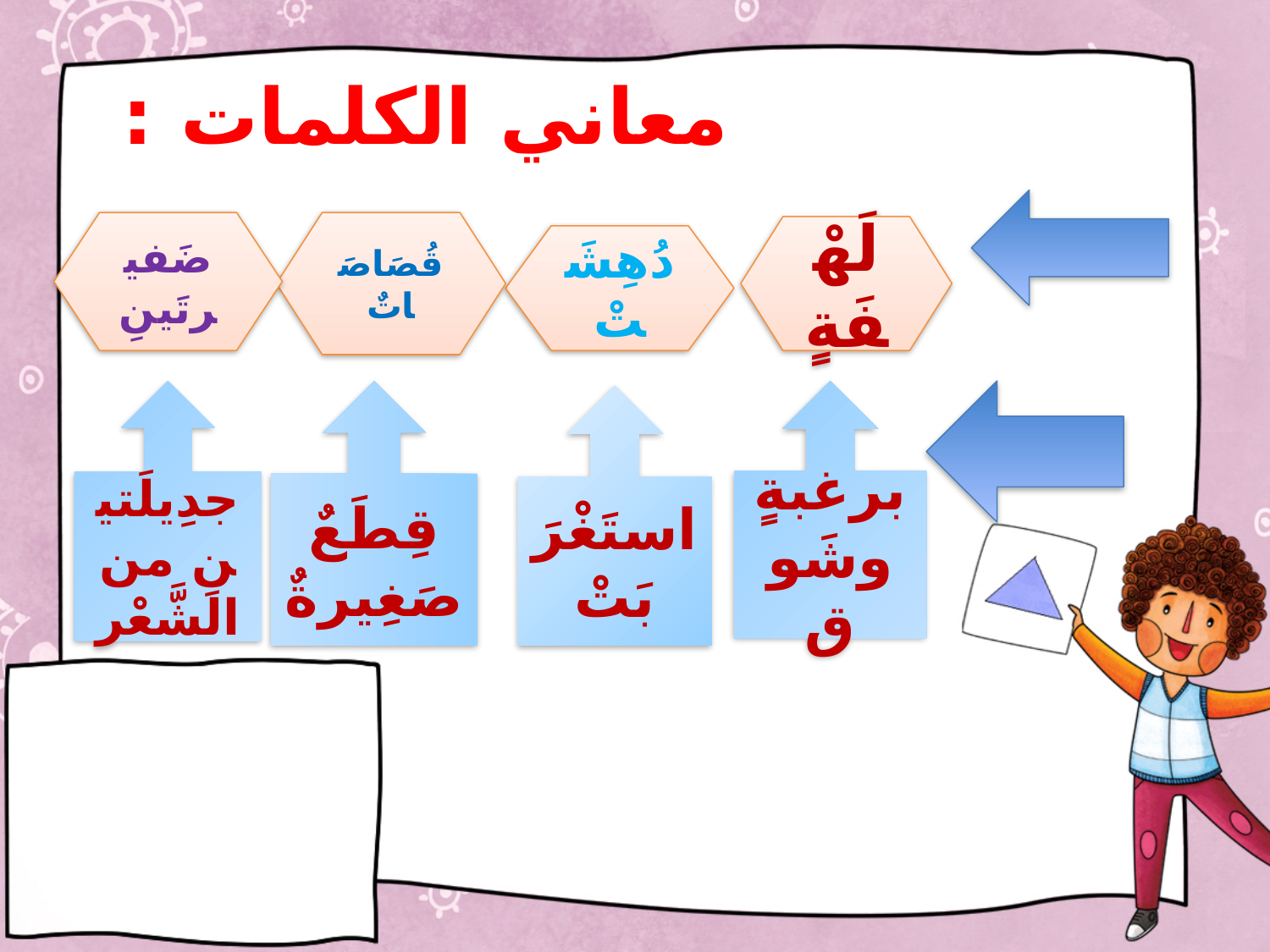

معاني الكلمات :

ضَفيرتَينِ
قُصَاصَاتٌ
لَهْفَةٍ
دُهِشَتْ
جدِيلَتينِ من الشَّعْر
قِطَعٌ صَغِيرةٌ
برغبةٍ وشَوق

استَغْرَبَتْ